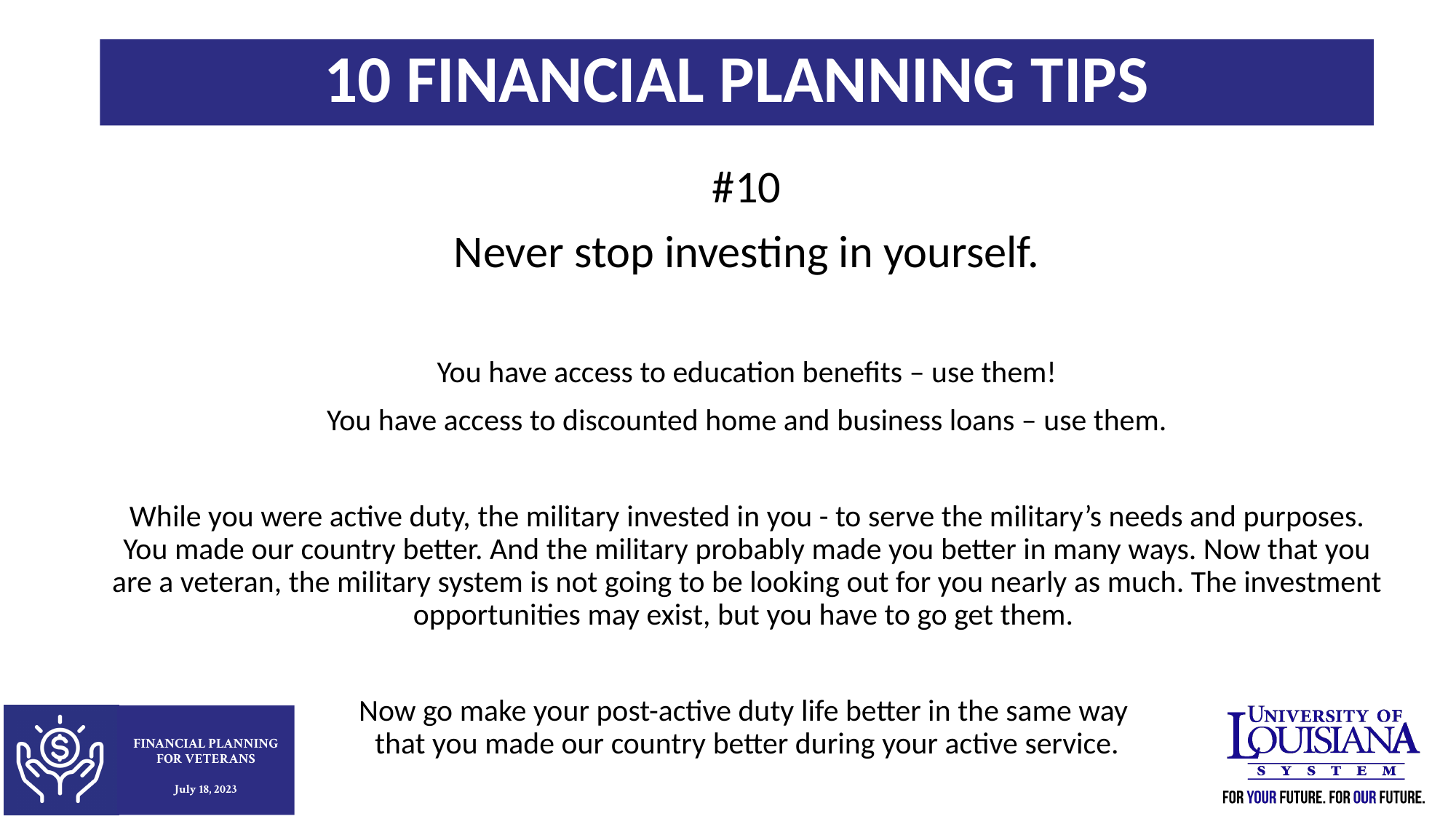

10 FINANCIAL PLANNING TIPS
#10
Never stop investing in yourself.

You have access to education benefits – use them!
You have access to discounted home and business loans – use them.

While you were active duty, the military invested in you - to serve the military’s needs and purposes. You made our country better. And the military probably made you better in many ways. Now that you are a veteran, the military system is not going to be looking out for you nearly as much. The investment opportunities may exist, but you have to go get them.

Now go make your post-active duty life better in the same way
that you made our country better during your active service.